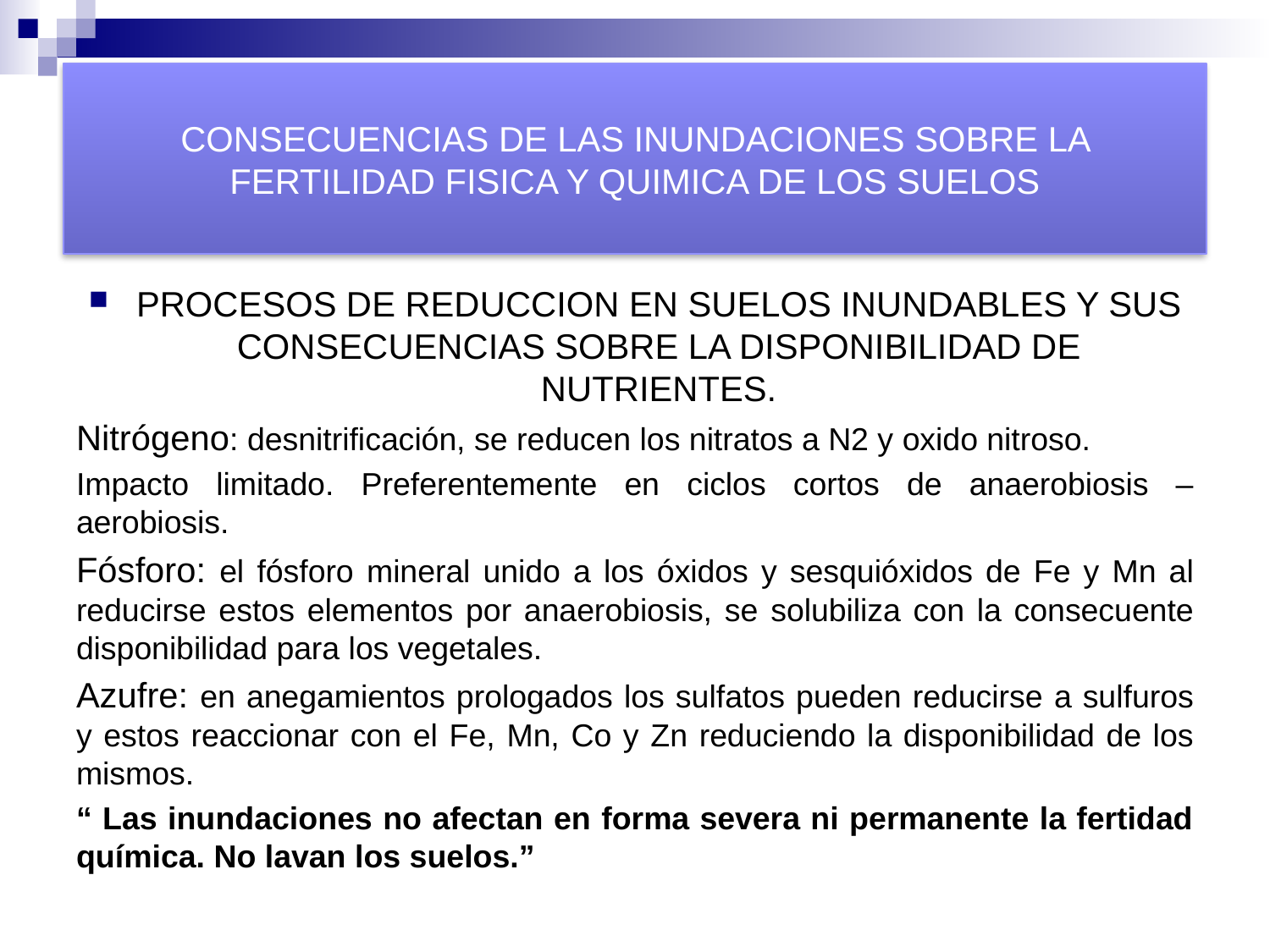

# CONSECUENCIAS DE LAS INUNDACIONES SOBRE LA FERTILIDAD FISICA Y QUIMICA DE LOS SUELOS
PROCESOS DE REDUCCION EN SUELOS INUNDABLES Y SUS CONSECUENCIAS SOBRE LA DISPONIBILIDAD DE NUTRIENTES.
Nitrógeno: desnitrificación, se reducen los nitratos a N2 y oxido nitroso.
Impacto limitado. Preferentemente en ciclos cortos de anaerobiosis – aerobiosis.
Fósforo: el fósforo mineral unido a los óxidos y sesquióxidos de Fe y Mn al reducirse estos elementos por anaerobiosis, se solubiliza con la consecuente disponibilidad para los vegetales.
Azufre: en anegamientos prologados los sulfatos pueden reducirse a sulfuros y estos reaccionar con el Fe, Mn, Co y Zn reduciendo la disponibilidad de los mismos.
“ Las inundaciones no afectan en forma severa ni permanente la fertidad química. No lavan los suelos.”